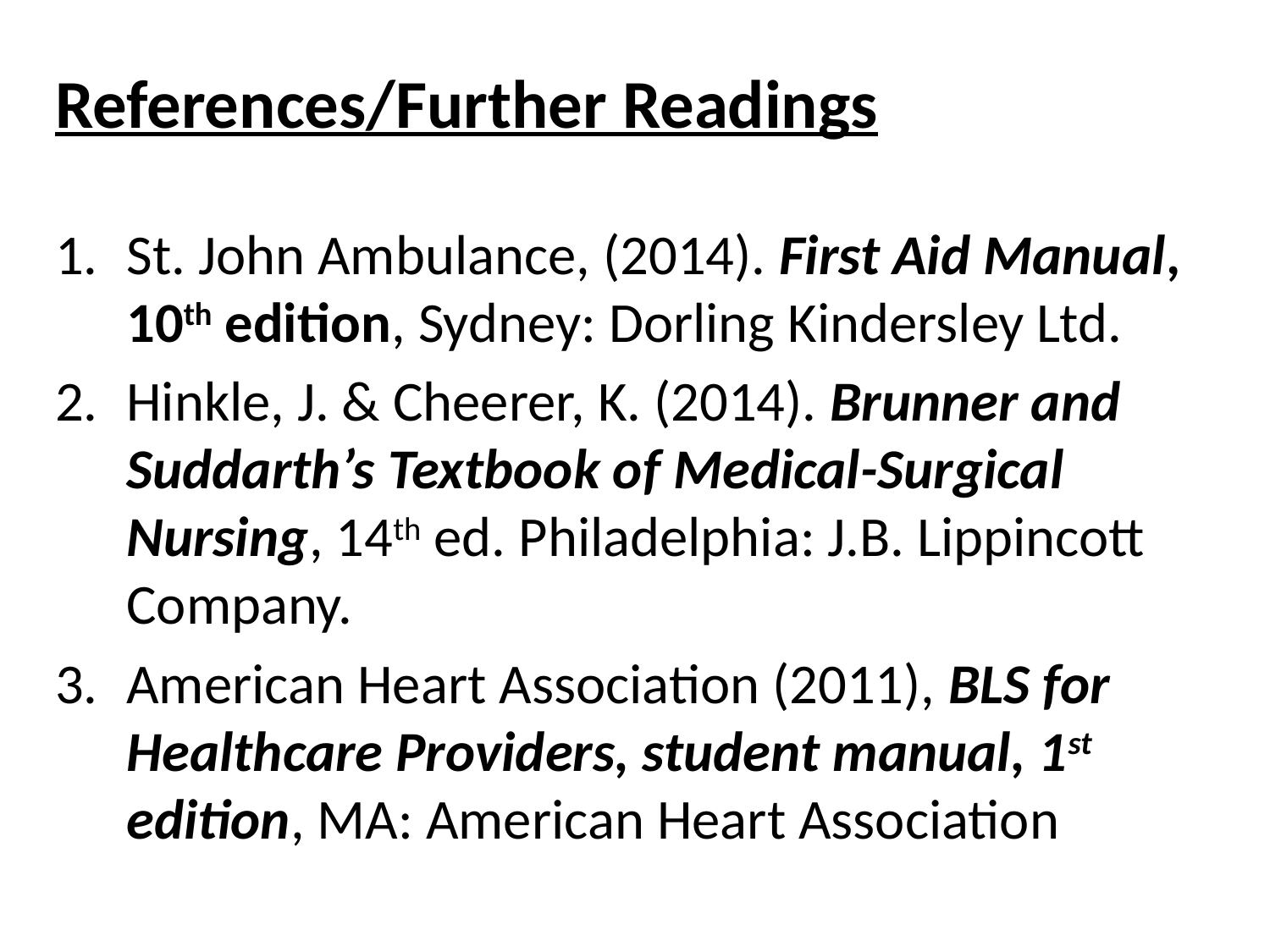

# References/Further Readings
St. John Ambulance, (2014). First Aid Manual, 10th edition, Sydney: Dorling Kindersley Ltd.
Hinkle, J. & Cheerer, K. (2014). Brunner and Suddarth’s Textbook of Medical-Surgical Nursing, 14th ed. Philadelphia: J.B. Lippincott Company.
American Heart Association (2011), BLS for Healthcare Providers, student manual, 1st edition, MA: American Heart Association